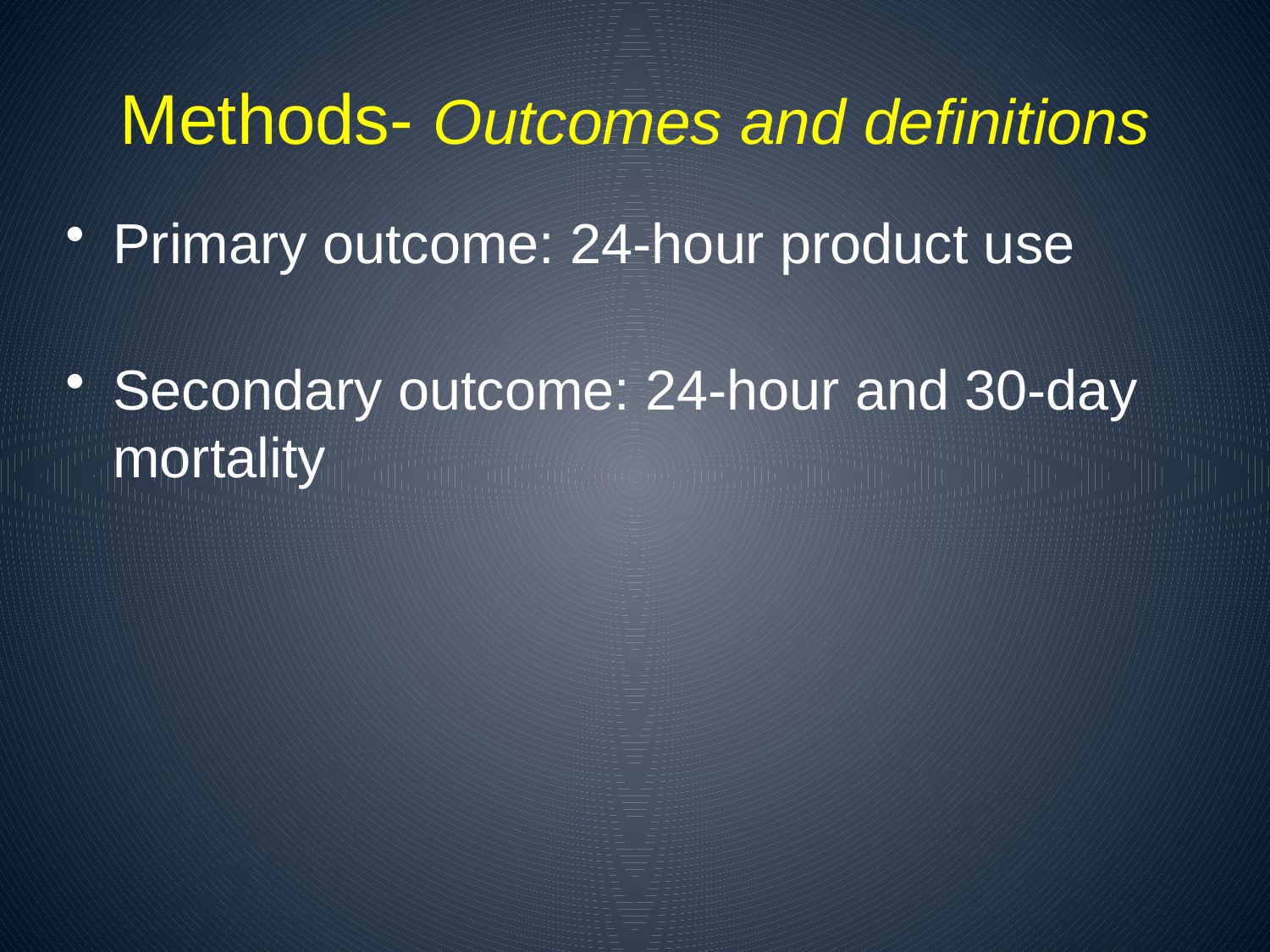

# Methods- Outcomes and definitions
Primary outcome: 24-hour product use
Secondary outcome: 24-hour and 30-day mortality